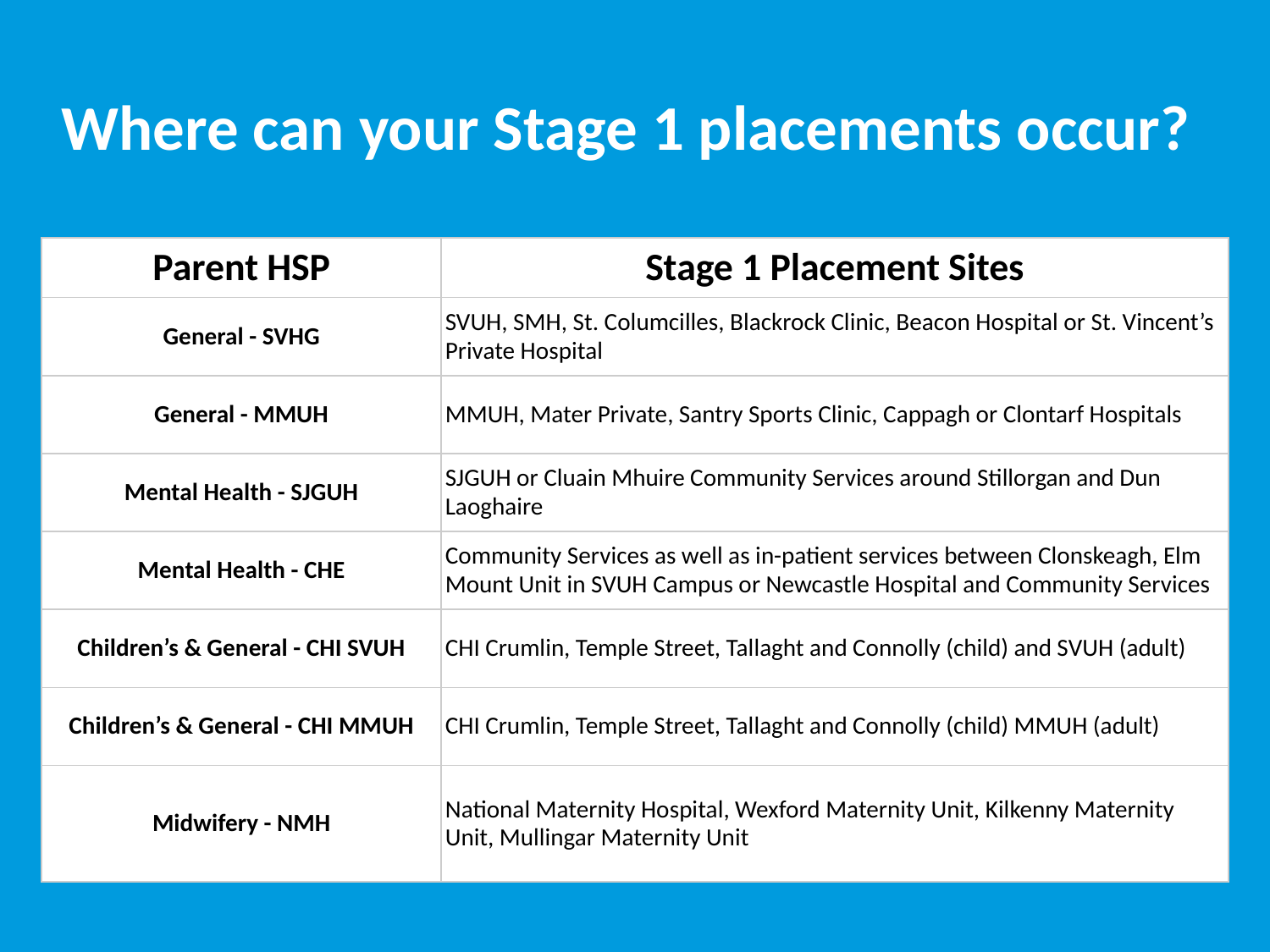

# Where can your Stage 1 placements occur?

| Parent HSP | Stage 1 Placement Sites |
| --- | --- |
| General - SVHG | SVUH, SMH, St. Columcilles, Blackrock Clinic, Beacon Hospital or St. Vincent’s Private Hospital |
| General - MMUH | MMUH, Mater Private, Santry Sports Clinic, Cappagh or Clontarf Hospitals |
| Mental Health - SJGUH | SJGUH or Cluain Mhuire Community Services around Stillorgan and Dun Laoghaire |
| Mental Health - CHE | Community Services as well as in-patient services between Clonskeagh, Elm Mount Unit in SVUH Campus or Newcastle Hospital and Community Services |
| Children’s & General - CHI SVUH | CHI Crumlin, Temple Street, Tallaght and Connolly (child) and SVUH (adult) |
| Children’s & General - CHI MMUH | CHI Crumlin, Temple Street, Tallaght and Connolly (child) MMUH (adult) |
| Midwifery - NMH | National Maternity Hospital, Wexford Maternity Unit, Kilkenny Maternity Unit, Mullingar Maternity Unit |